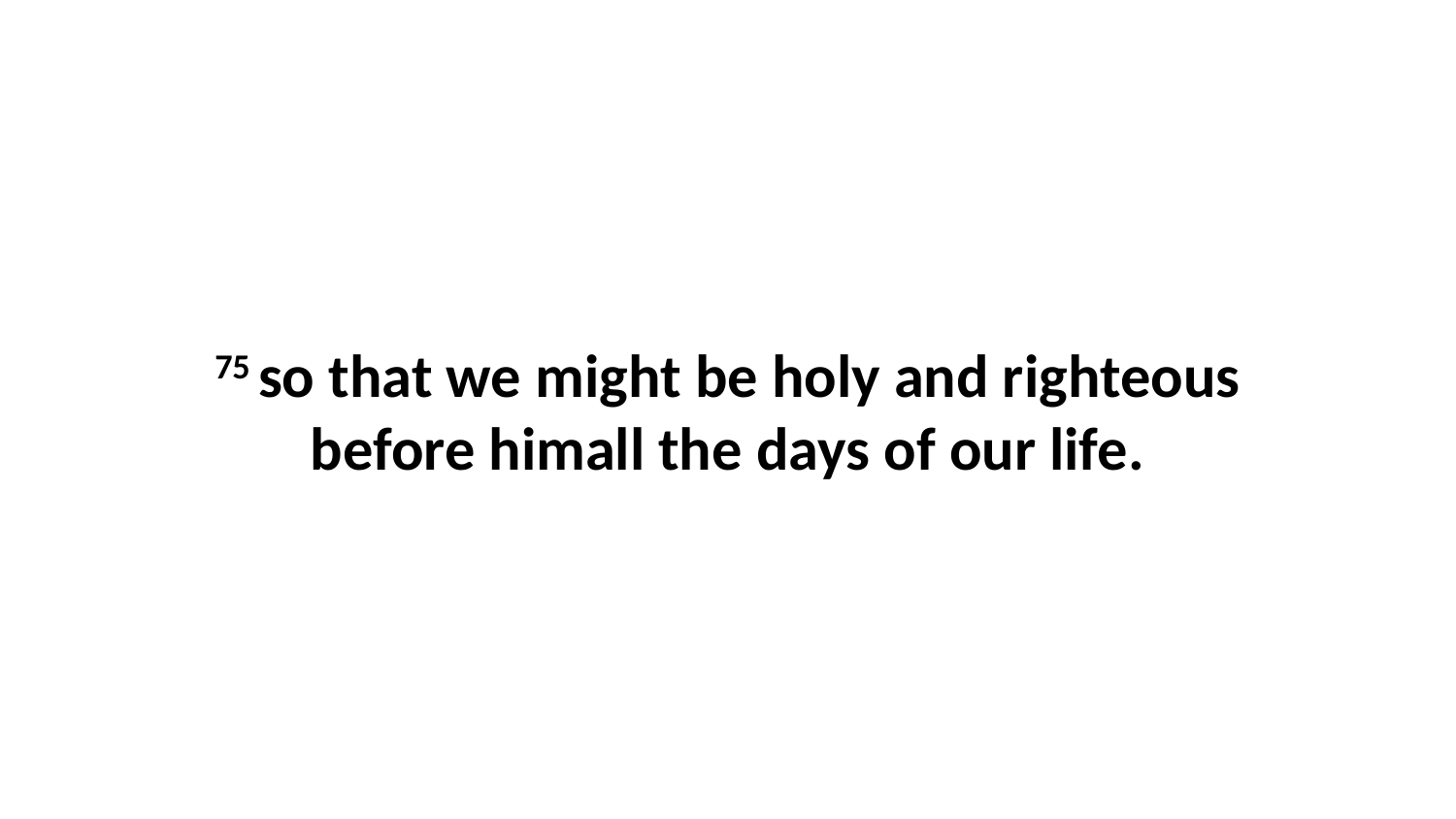

75 so that we might be holy and righteous before himall the days of our life.